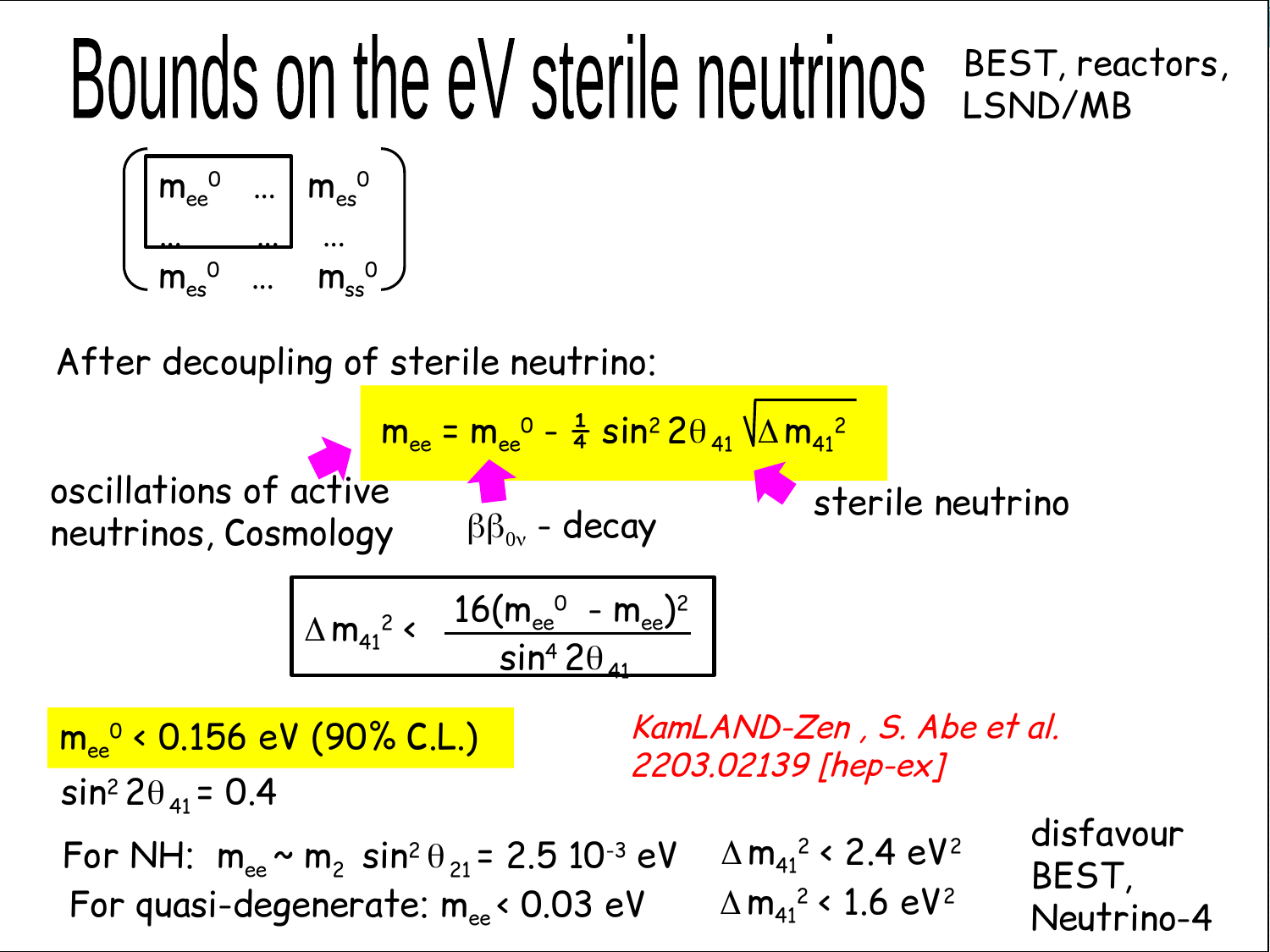

Bounds on the eV sterile neutrinos
BEST, reactors, LSND/MB

mee0   …   mes0
…       …    …
mes0   …    mss0

After decoupling of sterile neutrino:

 mee = mee0 - ¼ sin2 2θ41    Δm412

oscillations of active
neutrinos, Cosmology
sterile neutrino
ββ0ν - decay

 16(mee0  - mee)2
      sin4 2θ41
Δm412 <
KamLAND-Zen , S. Abe et al.
2203.02139 [hep-ex]
mee0  < 0.156 eV (90% C.L.)
sin2 2θ41 = 0.4
disfavour
BEST,
Neutrino-4
Δm412 < 2.4 eV2
For NH:  mee ~ m2 sin2 θ21 = 2.5 10-3 eV
Δm412 < 1.6 eV2
 For quasi-degenerate: mee < 0.03 eV